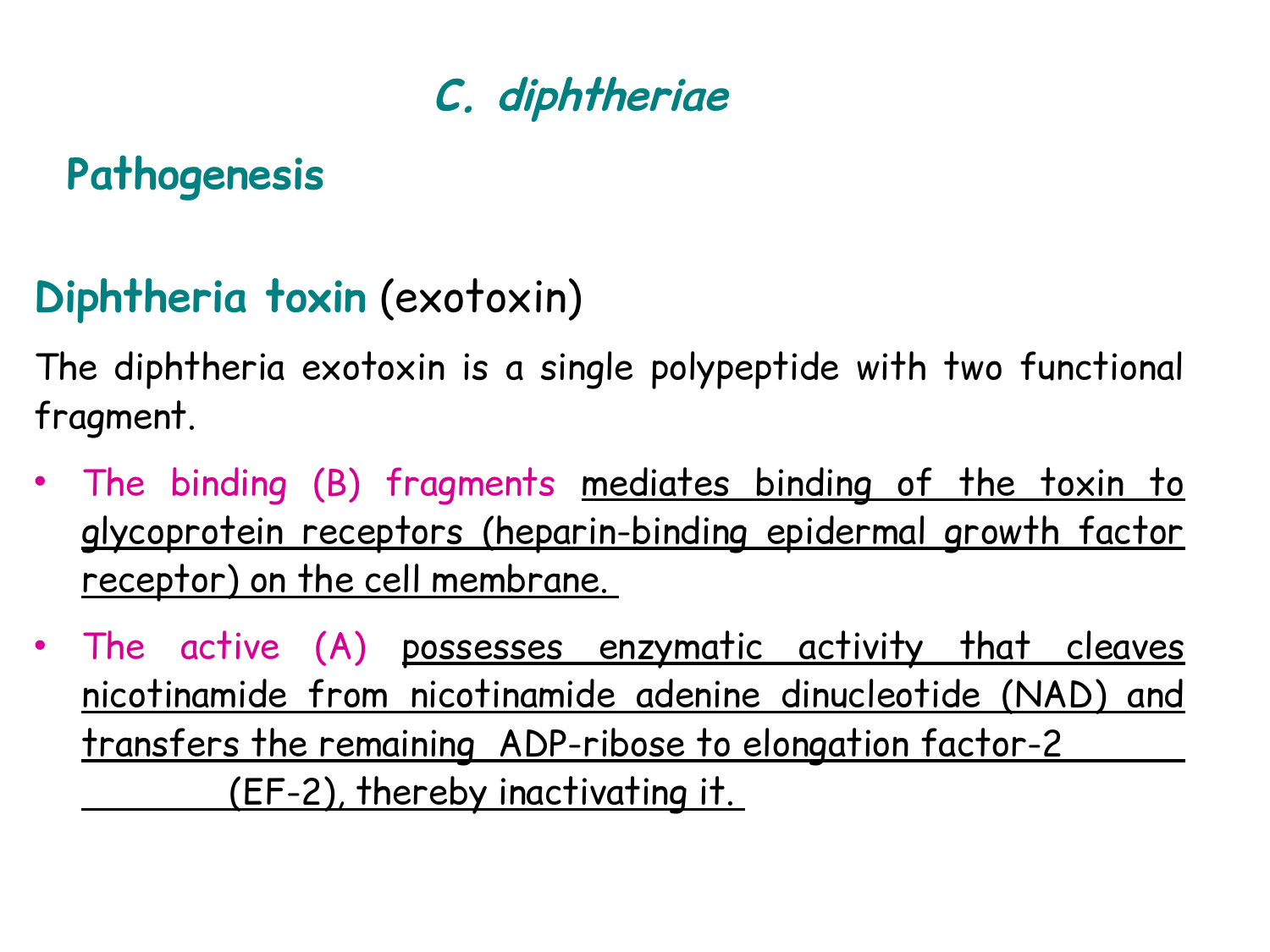

C. diphtheriae
Pathogenesis
Diphtheria toxin (exotoxin)
The diphtheria exotoxin is a single polypeptide with two functional fragment.
The binding (B) fragments mediates binding of the toxin to glycoprotein receptors (heparin-binding epidermal growth factor receptor) on the cell membrane.
The active (A) possesses enzymatic activity that cleaves nicotinamide from nicotinamide adenine dinucleotide (NAD) and transfers the remaining  ADP-ribose to elongation factor-2                          (EF-2), thereby inactivating it.